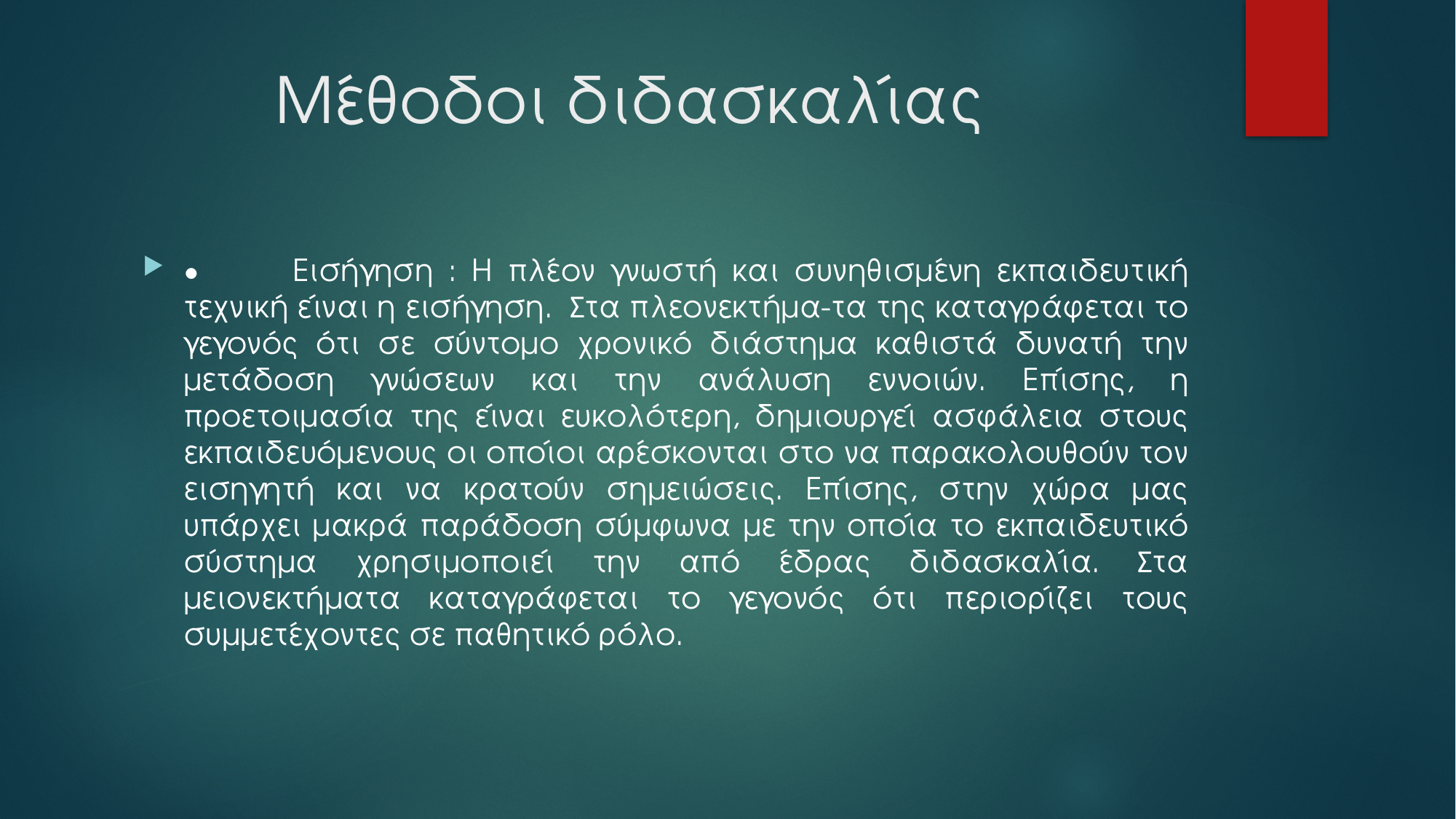

# Μέθοδοι διδασκαλίας
•	Εισήγηση : Η πλέον γνωστή και συνηθισμένη εκπαιδευτική τεχνική είναι η εισήγηση.  Στα πλεονεκτήμα-τα της καταγράφεται το γεγονός ότι σε σύντομο χρονικό διάστημα καθιστά δυνατή την μετάδοση γνώσεων και την ανάλυση εννοιών. Επίσης, η προετοιμασία της είναι ευκολότερη, δημιουργεί ασφάλεια στους εκπαιδευόμενους οι οποίοι αρέσκονται στο να παρακολουθούν τον εισηγητή και να κρατούν σημειώσεις. Επίσης, στην χώρα μας υπάρχει μακρά παράδοση σύμφωνα με την οποία το εκπαιδευτικό σύστημα χρησιμοποιεί την από έδρας διδασκαλία. Στα μειονεκτήματα καταγράφεται το γεγονός ότι περιορίζει τους συμμετέχοντες σε παθητικό ρόλο.